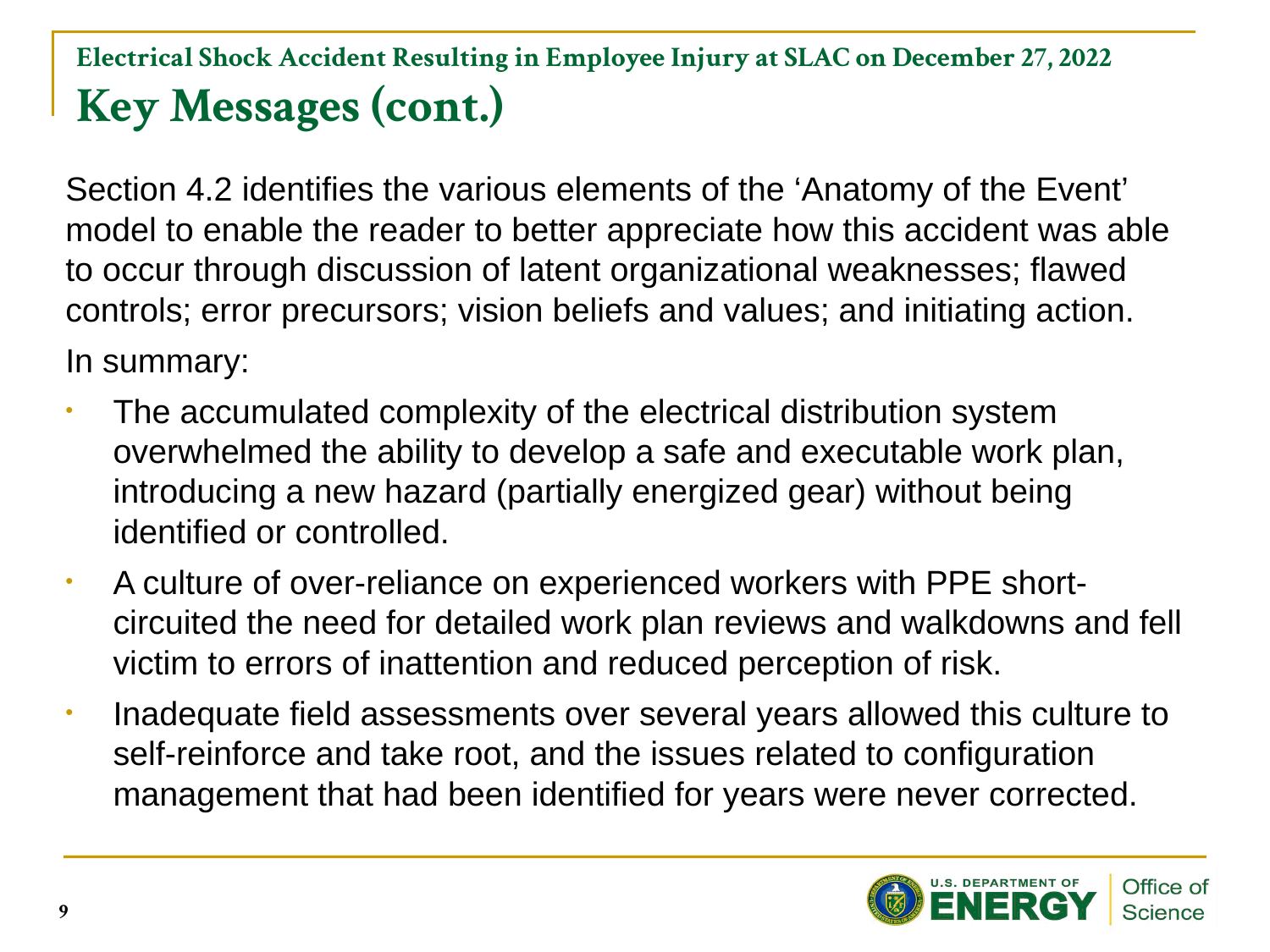

# Electrical Shock Accident Resulting in Employee Injury at SLAC on December 27, 2022 Key Messages (cont.)
Section 4.2 identifies the various elements of the ‘Anatomy of the Event’ model to enable the reader to better appreciate how this accident was able to occur through discussion of latent organizational weaknesses; flawed controls; error precursors; vision beliefs and values; and initiating action.
In summary:
The accumulated complexity of the electrical distribution system overwhelmed the ability to develop a safe and executable work plan, introducing a new hazard (partially energized gear) without being identified or controlled.
A culture of over-reliance on experienced workers with PPE short-circuited the need for detailed work plan reviews and walkdowns and fell victim to errors of inattention and reduced perception of risk.
Inadequate field assessments over several years allowed this culture to self-reinforce and take root, and the issues related to configuration management that had been identified for years were never corrected.
9